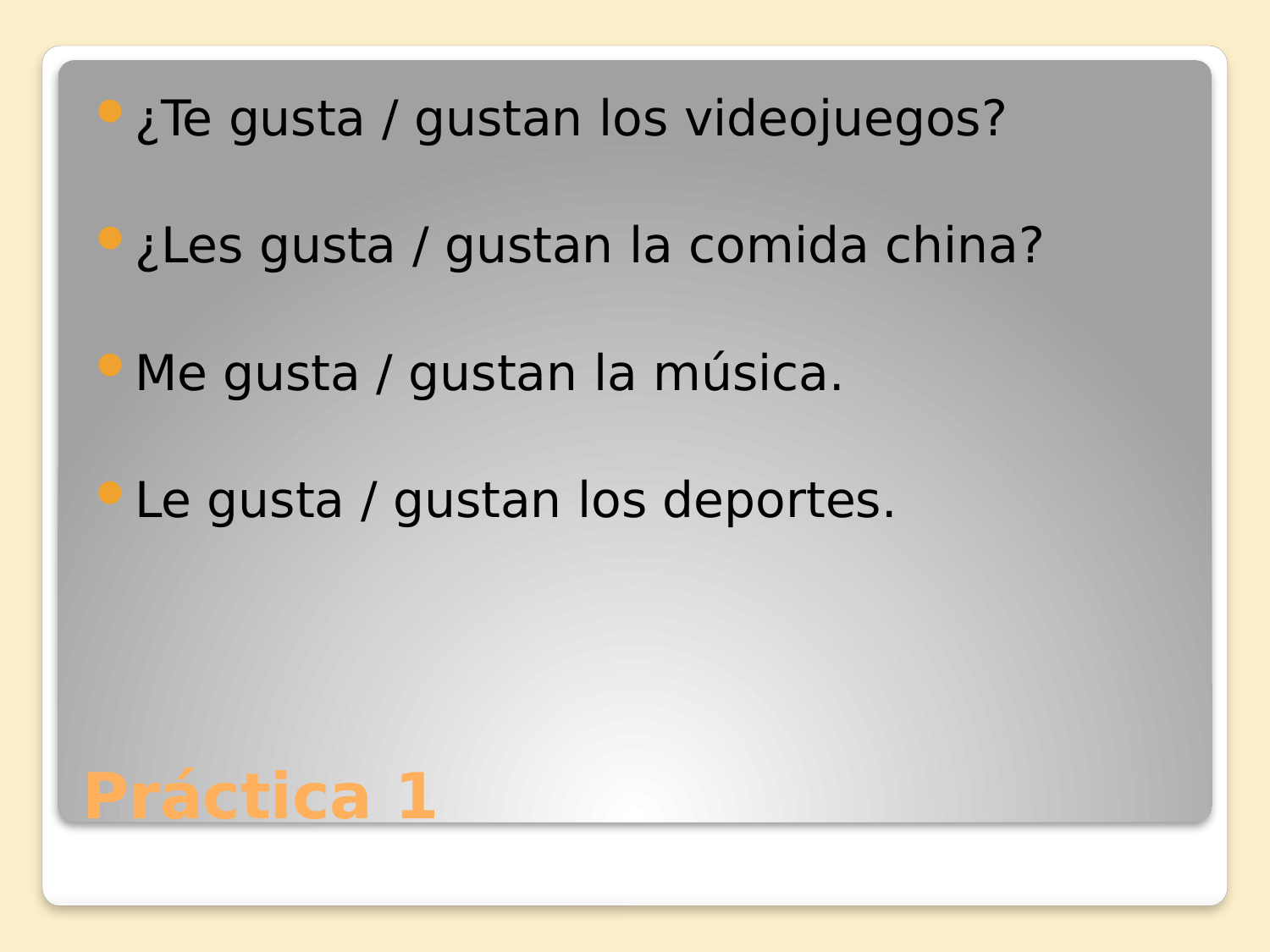

¿Te gusta / gustan los videojuegos?

¿Les gusta / gustan la comida china?

Me gusta / gustan la música.

Le gusta / gustan los deportes.
# Práctica 1